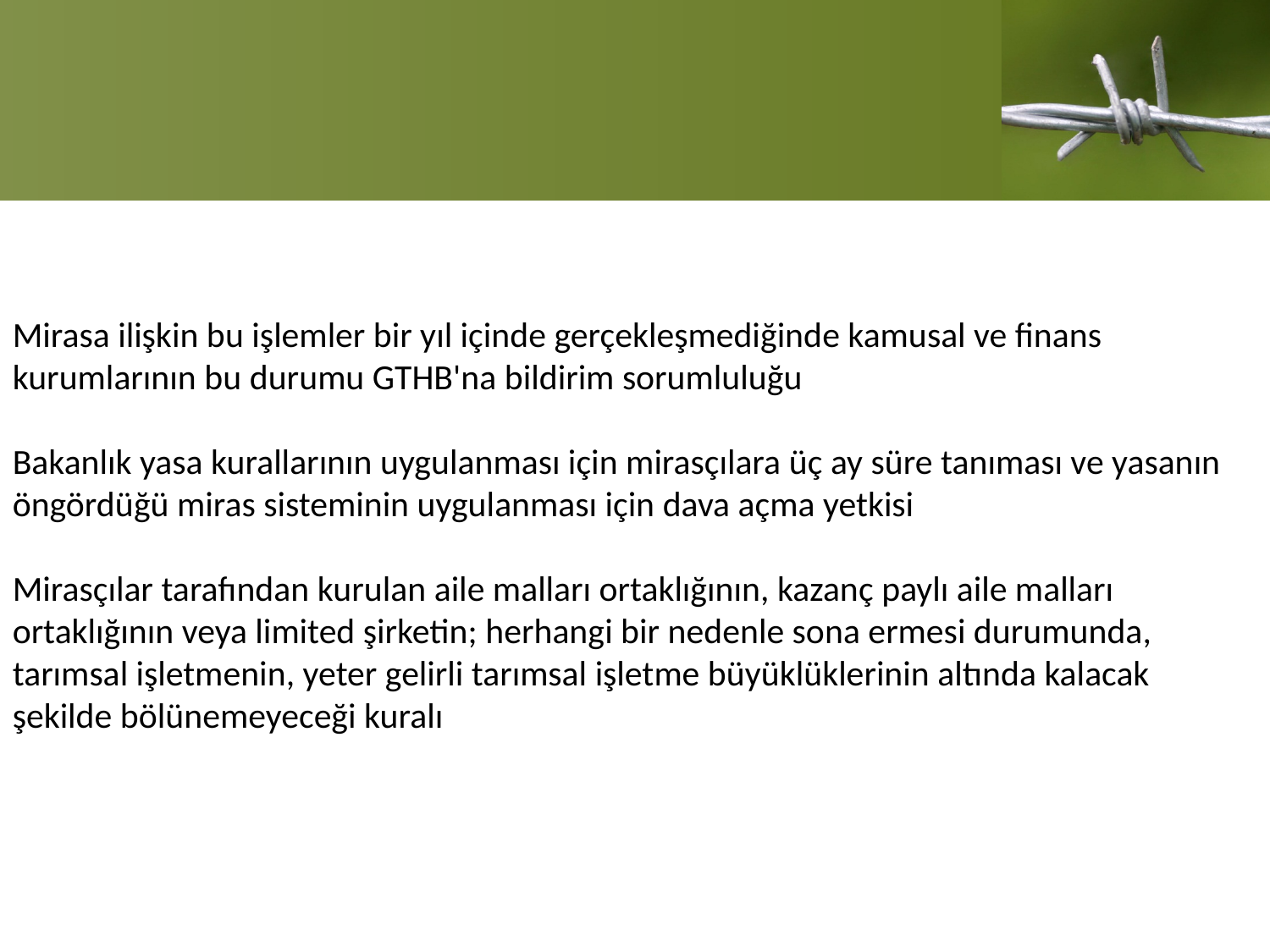

Mirasa ilişkin bu işlemler bir yıl içinde gerçekleşmediğinde kamusal ve finans kurumlarının bu durumu GTHB'na bildirim sorumluluğu

Bakanlık yasa kurallarının uygulanması için mirasçılara üç ay süre tanıması ve yasanın öngördüğü miras sisteminin uygulanması için dava açma yetkisi

Mirasçılar tarafından kurulan aile malları ortaklığının, kazanç paylı aile malları ortaklığının veya limited şirketin; herhangi bir nedenle sona ermesi durumunda, tarımsal işletmenin, yeter gelirli tarımsal işletme büyüklüklerinin altında kalacak şekilde bölünemeyeceği kuralı